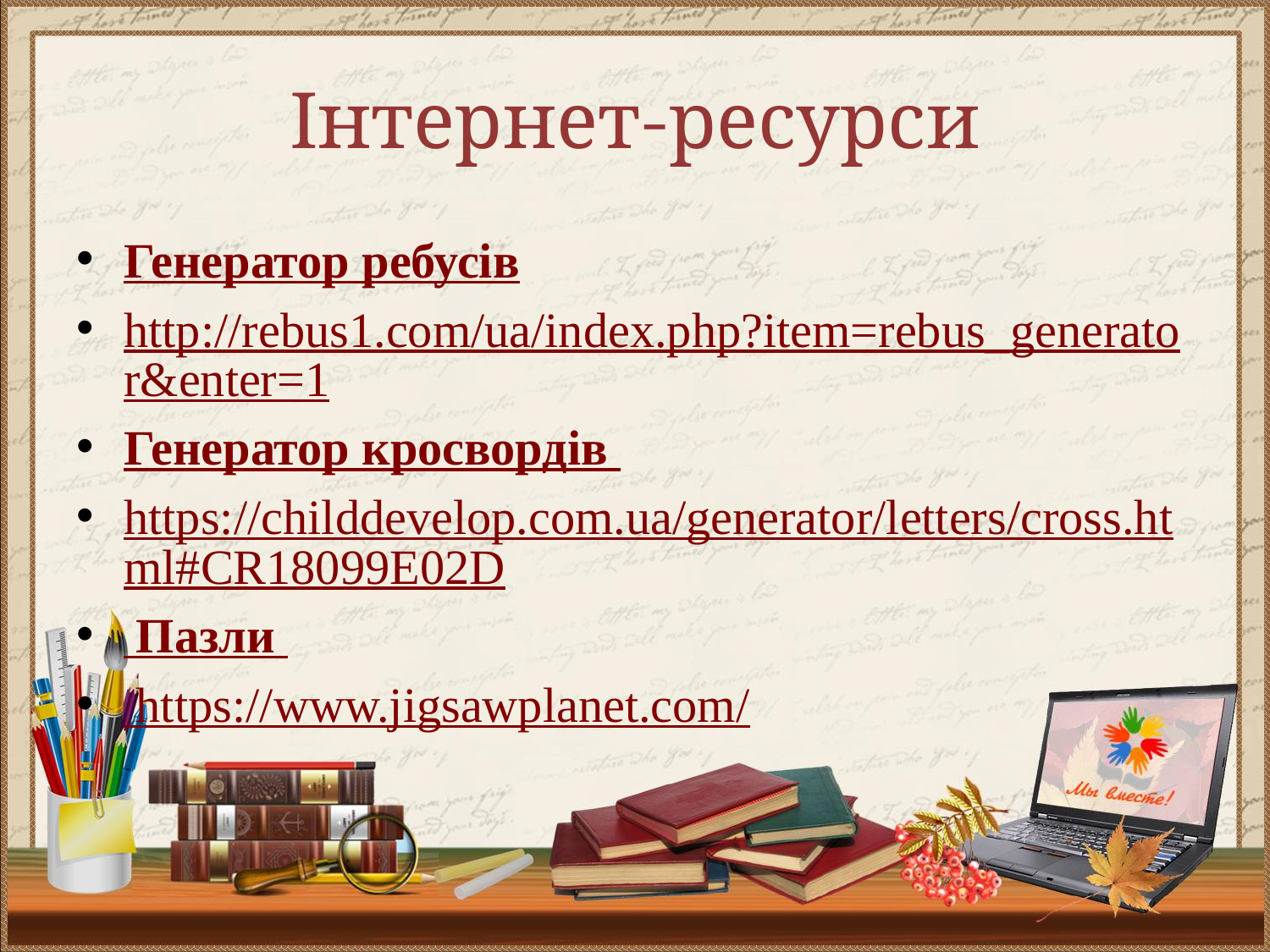

# Інтернет-ресурси
Генератор ребусів
http://rebus1.com/ua/index.php?item=rebus_generator&enter=1
Генератор кросвордів
https://childdevelop.com.ua/generator/letters/cross.html#CR18099E02D
 Пазли
 https://www.jigsawplanet.com/